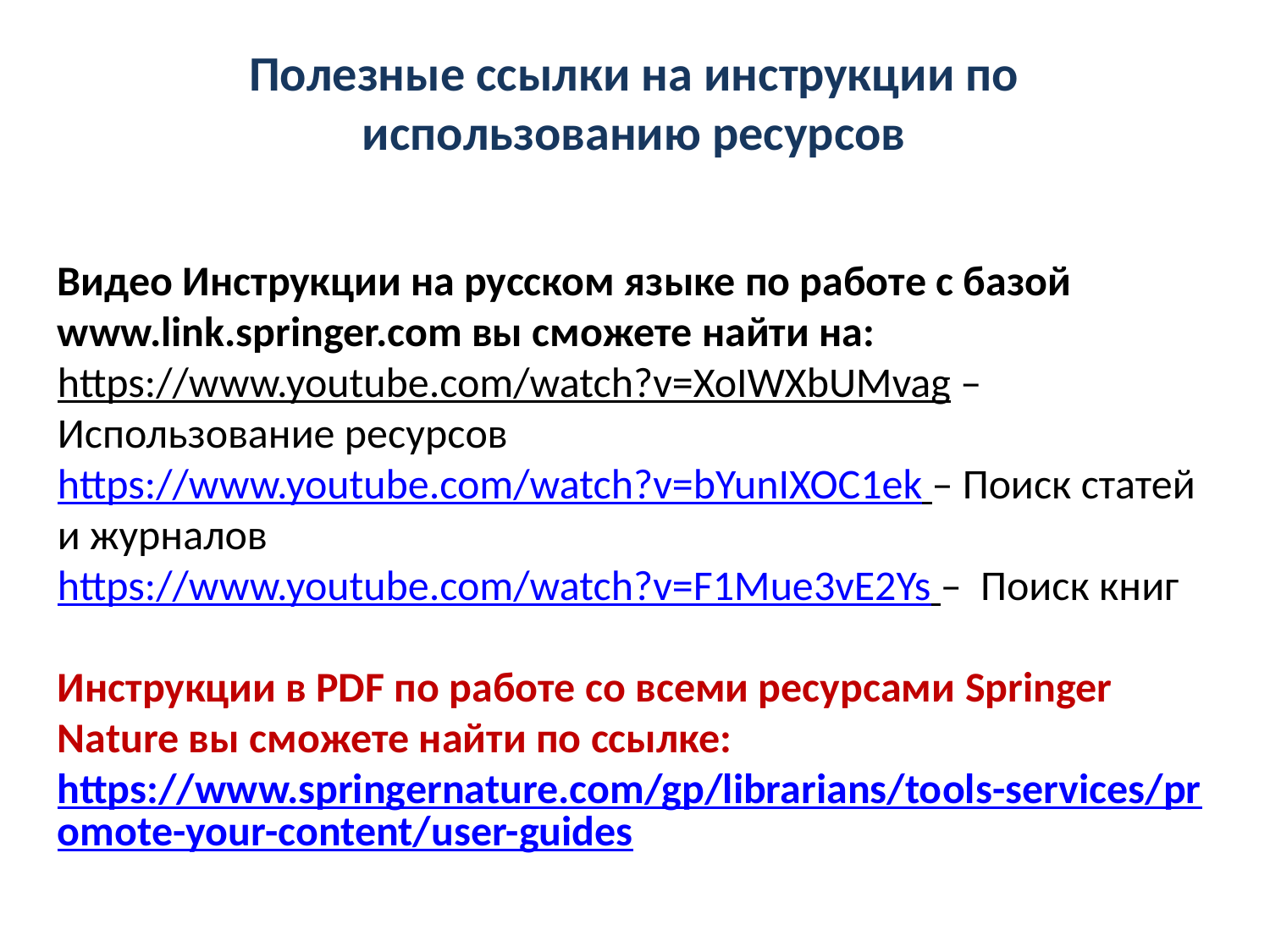

# Полезные ссылки на инструкции по использованию ресурсов

Видео Инструкции на русском языке по работе с базой www.link.springer.com вы сможете найти на:
https://www.youtube.com/watch?v=XoIWXbUMvag – Использование ресурсов
https://www.youtube.com/watch?v=bYunIXOC1ek – Поиск статей и журналов
https://www.youtube.com/watch?v=F1Mue3vE2Ys –  Поиск книг

Инструкции в PDF по работе со всеми ресурсами Springer Nature вы сможете найти по ссылке:
https://www.springernature.com/gp/librarians/tools-services/promote-your-content/user-guides